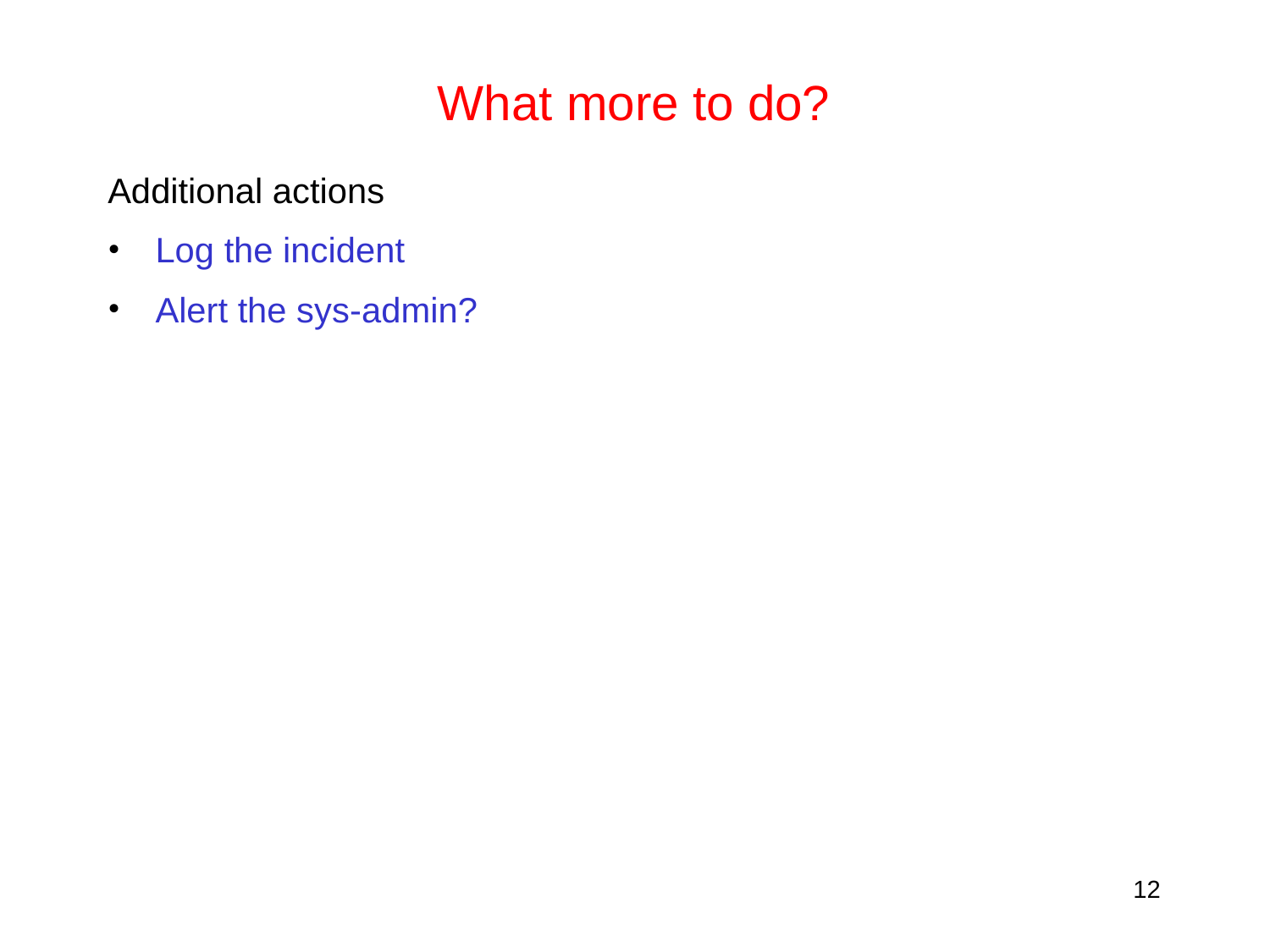

# What more to do?
Additional actions
Log the incident
Alert the sys-admin?
12